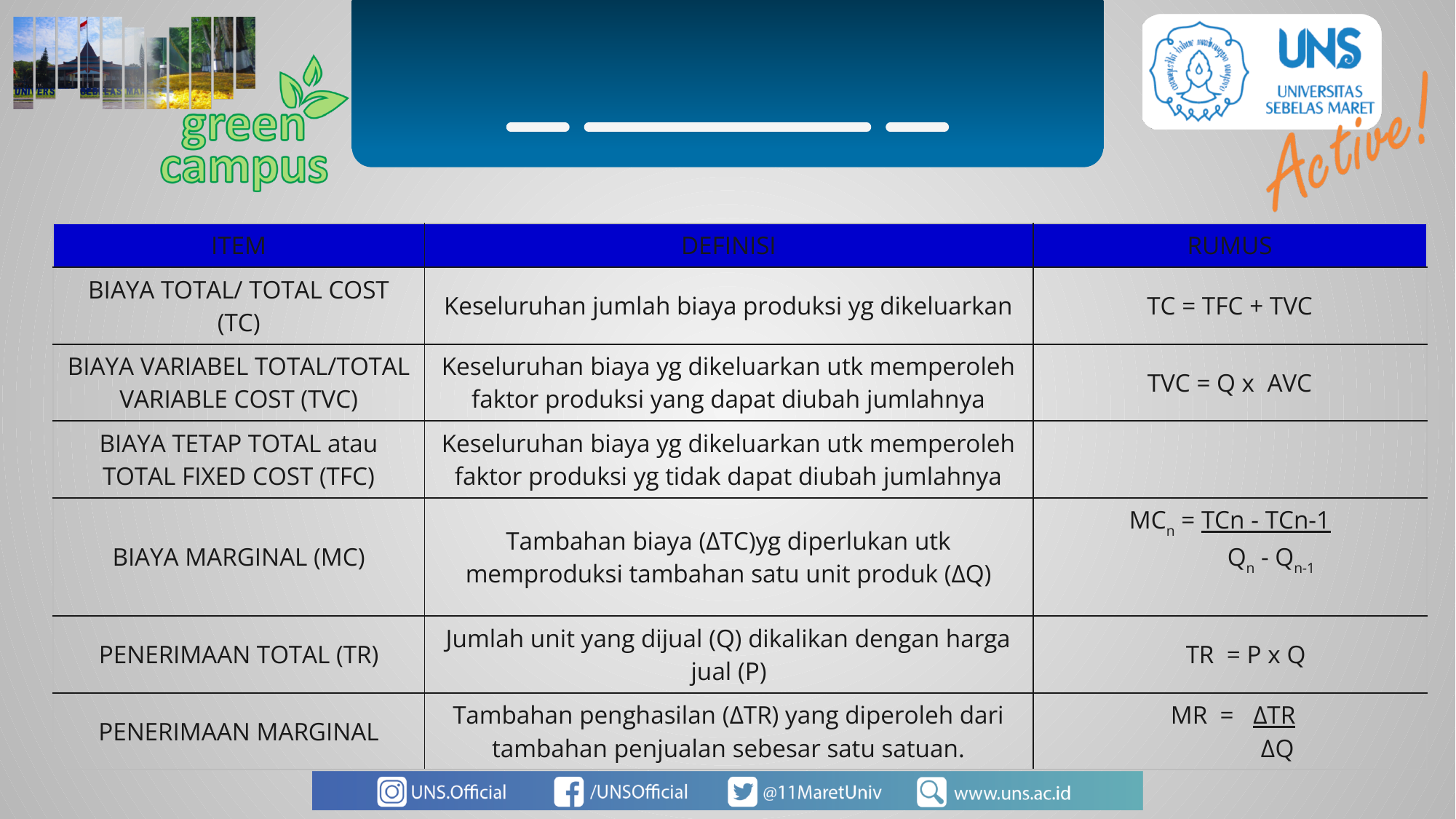

| ITEM | DEFINISI | RUMUS |
| --- | --- | --- |
| BIAYA TOTAL/ TOTAL COST (TC) | Keseluruhan jumlah biaya produksi yg dikeluarkan | TC = TFC + TVC |
| BIAYA VARIABEL TOTAL/TOTAL VARIABLE COST (TVC) | Keseluruhan biaya yg dikeluarkan utk memperoleh faktor produksi yang dapat diubah jumlahnya | TVC = Q x AVC |
| BIAYA TETAP TOTAL atau TOTAL FIXED COST (TFC) | Keseluruhan biaya yg dikeluarkan utk memperoleh faktor produksi yg tidak dapat diubah jumlahnya |  |
| BIAYA MARGINAL (MC) | Tambahan biaya (∆TC)yg diperlukan utk memproduksi tambahan satu unit produk (∆Q) | MCn = TCn - TCn-1 Qn - Qn-1 |
| PENERIMAAN TOTAL (TR) | Jumlah unit yang dijual (Q) dikalikan dengan harga jual (P) | TR = P x Q |
| PENERIMAAN MARGINAL | Tambahan penghasilan (∆TR) yang diperoleh dari tambahan penjualan sebesar satu satuan. | MR = ∆TR ∆Q |